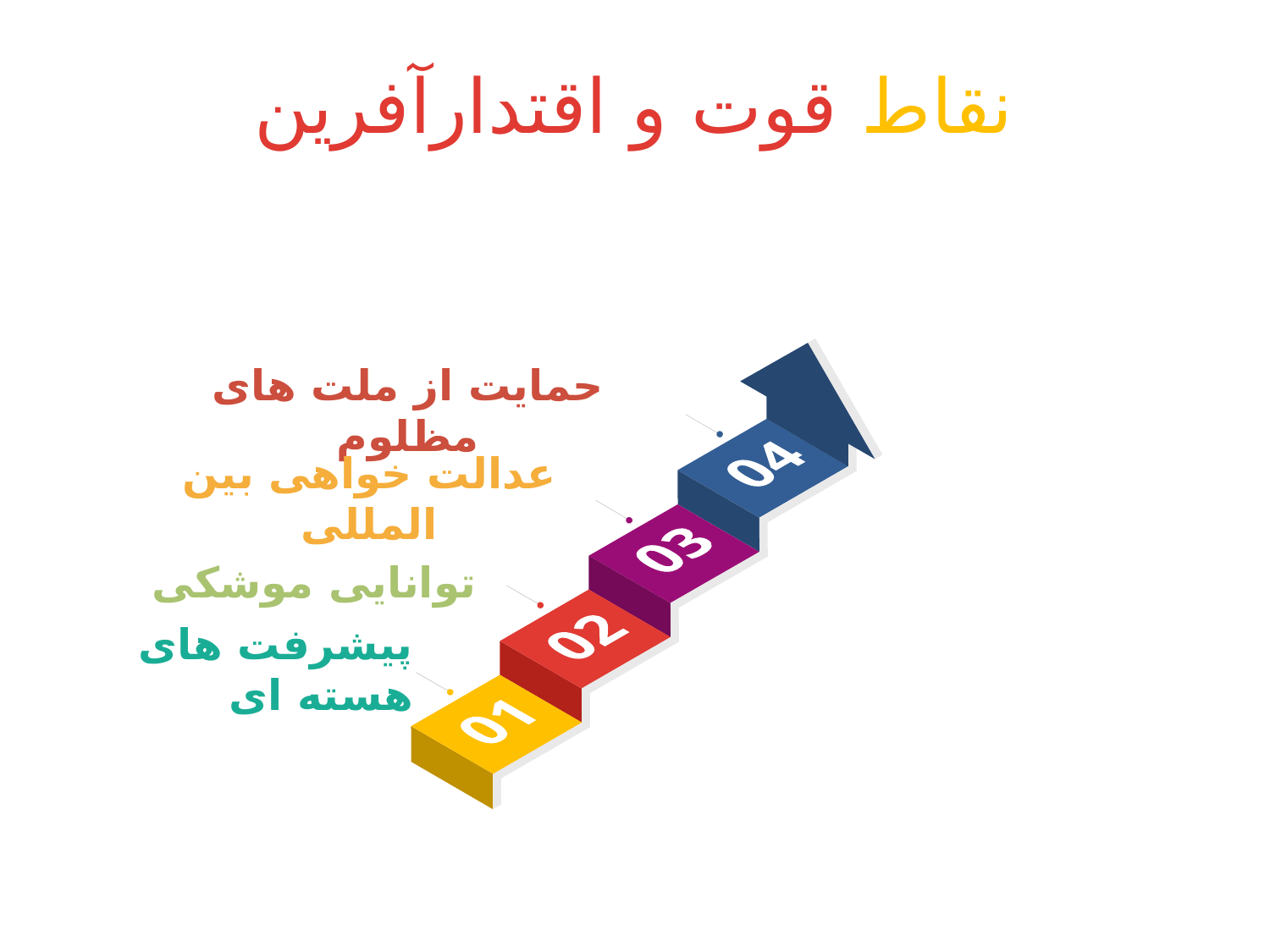

# نقاط قوت و اقتدارآفرین

حمایت از ملت های مظلوم

عدالت خواهی بین المللی

توانایی موشکی

پیشرفت های هسته ای